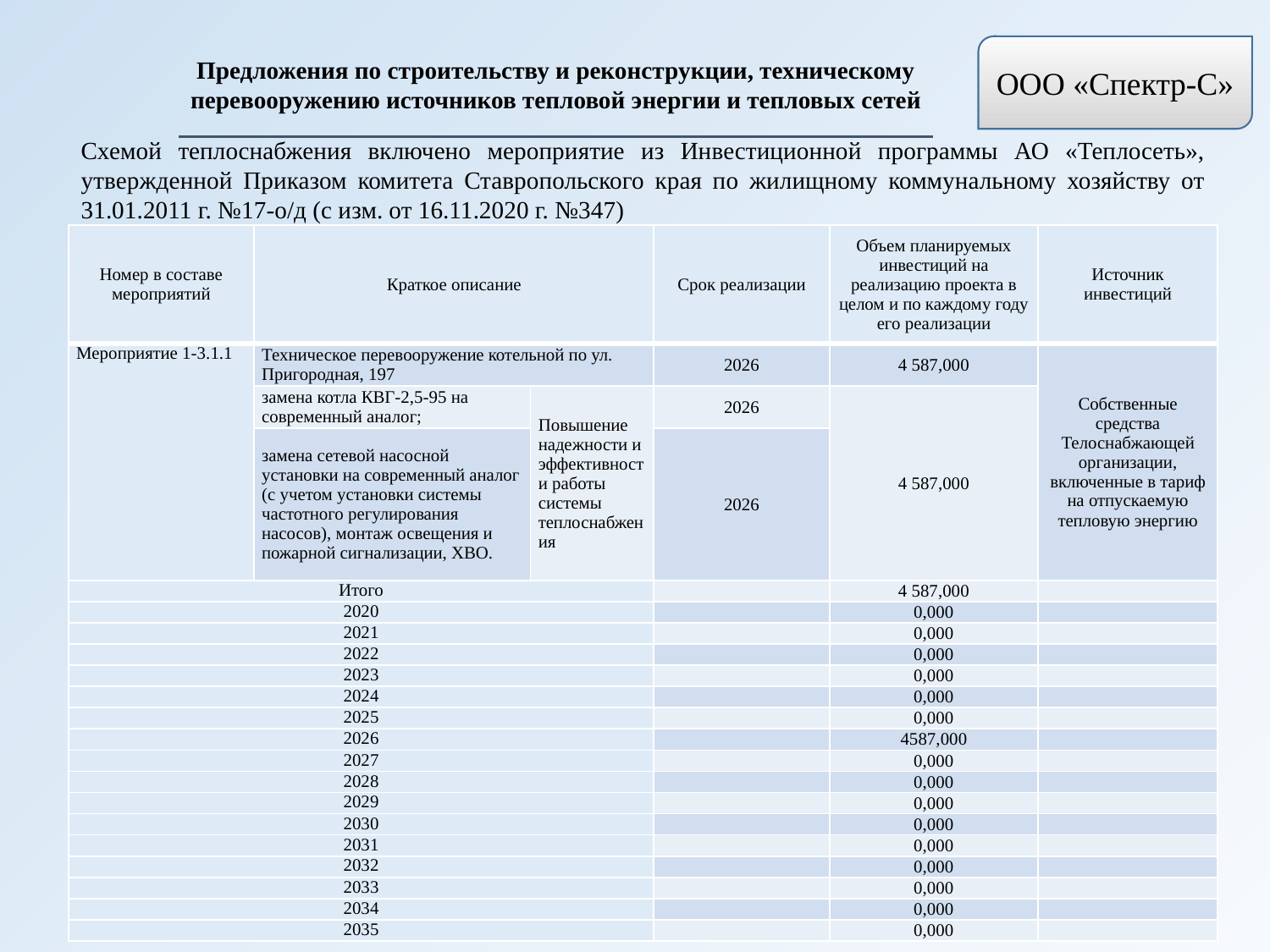

ООО «Спектр-С»
Предложения по строительству и реконструкции, техническому перевооружению источников тепловой энергии и тепловых сетей
Схемой теплоснабжения включено мероприятие из Инвестиционной программы АО «Теплосеть», утвержденной Приказом комитета Ставропольского края по жилищному коммунальному хозяйству от 31.01.2011 г. №17-о/д (с изм. от 16.11.2020 г. №347)

| Номер в составе мероприятий | Краткое описание |  | Срок реализации | Объем планируемых инвестиций на реализацию проекта в целом и по каждому году его реализации | Источник инвестиций |
| --- | --- | --- | --- | --- | --- |
| Мероприятие 1-3.1.1 | Техническое перевооружение котельной по ул. Пригородная, 197 |  | 2026 | 4 587,000 | Собственные средства Телоснабжающей организации, включенные в тариф на отпускаемую тепловую энергию |
|  | замена котла КВГ-2,5-95 на современный аналог; | Повышение надежности и эффективности работы системы теплоснабжения | 2026 | 4 587,000 |  |
|  | замена сетевой насосной установки на современный аналог (с учетом установки системы частотного регулирования насосов), монтаж освещения и пожарной сигнализации, ХВО. |  | 2026 |  |  |
| Итого |  |  |  | 4 587,000 |  |
| 2020 |  |  |  | 0,000 |  |
| 2021 |  |  |  | 0,000 |  |
| 2022 |  |  |  | 0,000 |  |
| 2023 |  |  |  | 0,000 |  |
| 2024 |  |  |  | 0,000 |  |
| 2025 |  |  |  | 0,000 |  |
| 2026 |  |  |  | 4587,000 |  |
| 2027 |  |  |  | 0,000 |  |
| 2028 |  |  |  | 0,000 |  |
| 2029 |  |  |  | 0,000 |  |
| 2030 |  |  |  | 0,000 |  |
| 2031 |  |  |  | 0,000 |  |
| 2032 |  |  |  | 0,000 |  |
| 2033 |  |  |  | 0,000 |  |
| 2034 |  |  |  | 0,000 |  |
| 2035 |  |  |  | 0,000 |  |